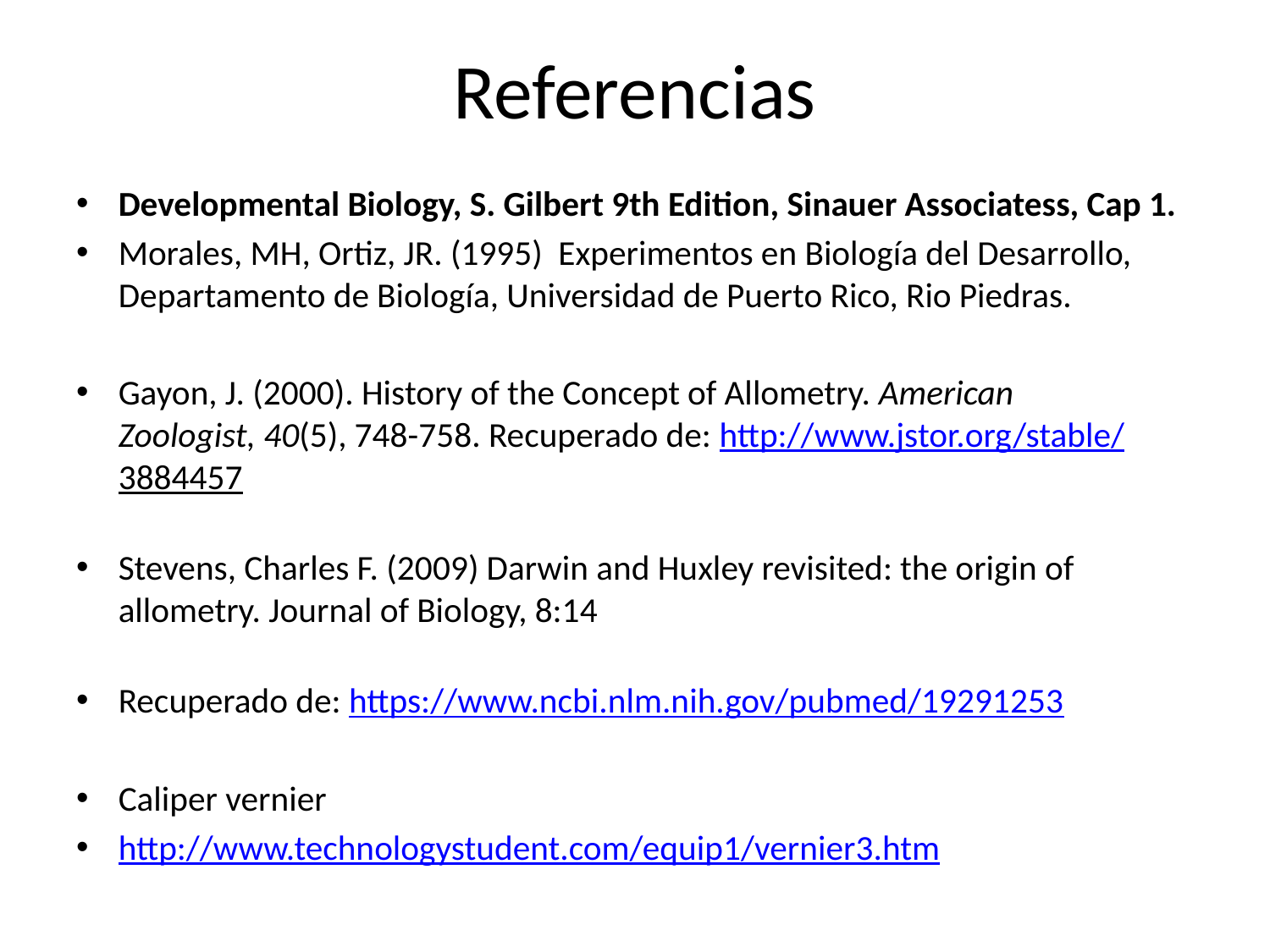

# Referencias
Developmental Biology, S. Gilbert 9th Edition, Sinauer Associatess, Cap 1.
Morales, MH, Ortiz, JR. (1995)  Experimentos en Biología del Desarrollo, Departamento de Biología, Universidad de Puerto Rico, Rio Piedras.

Gayon, J. (2000). History of the Concept of Allometry. American Zoologist, 40(5), 748-758. Recuperado de: http://www.jstor.org/stable/3884457
Stevens, Charles F. (2009) Darwin and Huxley revisited: the origin of allometry. Journal of Biology, 8:14
Recuperado de: https://www.ncbi.nlm.nih.gov/pubmed/19291253

Caliper vernier
http://www.technologystudent.com/equip1/vernier3.htm